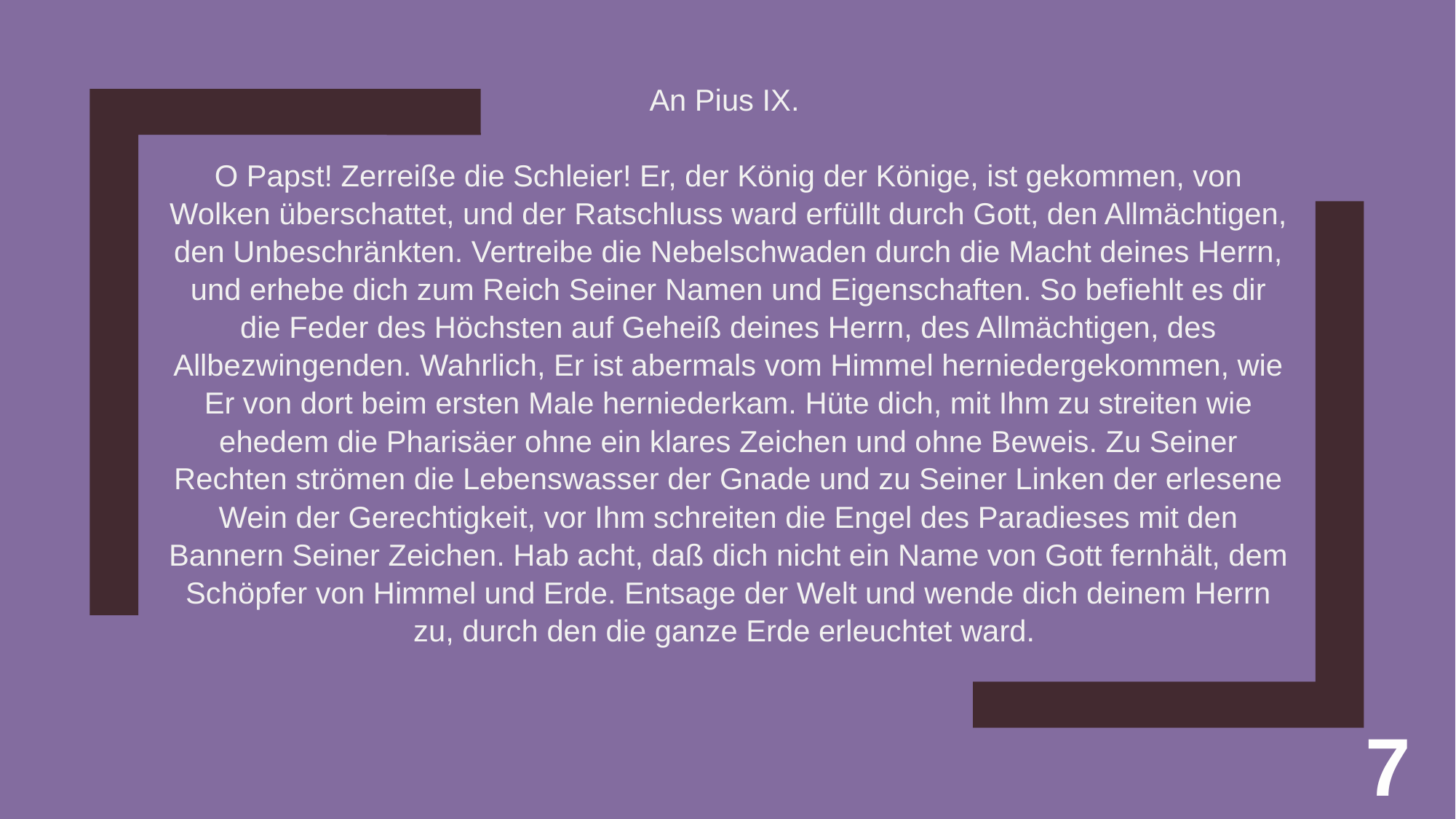

An Pius IX.
O Papst! Zerreiße die Schleier! Er, der König der Könige, ist gekommen, von Wolken überschattet, und der Ratschluss ward erfüllt durch Gott, den Allmächtigen, den Unbeschränkten. Vertreibe die Nebelschwaden durch die Macht deines Herrn, und erhebe dich zum Reich Seiner Namen und Eigenschaften. So befiehlt es dir die Feder des Höchsten auf Geheiß deines Herrn, des Allmächtigen, des Allbezwingenden. Wahrlich, Er ist abermals vom Himmel herniedergekommen, wie Er von dort beim ersten Male herniederkam. Hüte dich, mit Ihm zu streiten wie ehedem die Pharisäer ohne ein klares Zeichen und ohne Beweis. Zu Seiner Rechten strömen die Lebenswasser der Gnade und zu Seiner Linken der erlesene Wein der Gerechtigkeit, vor Ihm schreiten die Engel des Paradieses mit den Bannern Seiner Zeichen. Hab acht, daß dich nicht ein Name von Gott fernhält, dem Schöpfer von Himmel und Erde. Entsage der Welt und wende dich deinem Herrn zu, durch den die ganze Erde erleuchtet ward.
7